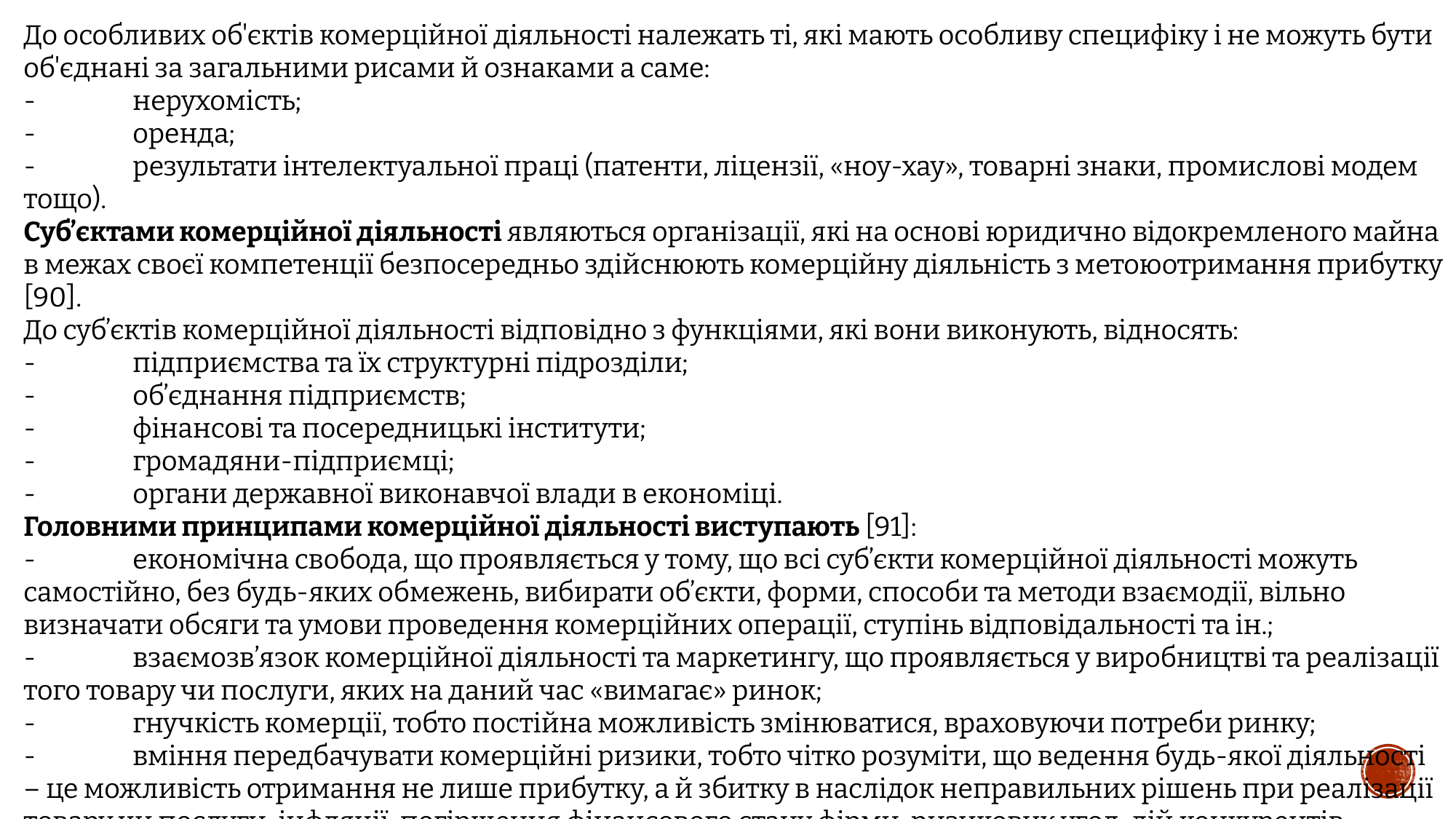

До особливих об'єктів комерційної діяльності належать ті, які мають особливу специфіку і не можуть бути об'єднані за загальними рисами й ознаками а саме:
-	нерухомість;
-	оренда;
-	результати інтелектуальної праці (патенти, ліцензії, «ноу-хау», товарні знаки, промислові модем тощо).
Суб’єктами комерційної діяльності являються організації, які на основі юридично відокремленого майна в межах своєї компетенції безпосередньо здійснюють комерційну діяльність з метоюотримання прибутку [90].
До суб’єктів комерційної діяльності відповідно з функціями, які вони виконують, відносять:
-	підприємства та їх структурні підрозділи;
-	об’єднання підприємств;
-	фінансові та посередницькі інститути;
-	громадяни-підприємці;
-	органи державної виконавчої влади в економіці.
Головними принципами комерційної діяльності виступають [91]:
-	економічна свобода, що проявляється у тому, що всі суб’єкти комерційної діяльності можуть самостійно, без будь-яких обмежень, вибирати об’єкти, форми, способи та методи взаємодії, вільно визначати обсяги та умови проведення комерційних операції, ступінь відповідальності та ін.;
-	взаємозв’язок комерційної діяльності та маркетингу, що проявляється у виробництві та реалізації того товару чи послуги, яких на даний час «вимагає» ринок;
-	гнучкість комерції, тобто постійна можливість змінюватися, враховуючи потреби ринку;
-	вміння передбачувати комерційні ризики, тобто чітко розуміти, що ведення будь-якої діяльності – це можливість отримання не лише прибутку, а й збитку в наслідок неправильних рішень при реалізації товару чи послуги, інфляції, погіршення фінансового стану фірми, ризикових угод, дій конкурентів, стихійного лиха, руйнування чи пошкодження товару, транспортних втрат, нестійку соціально- політичну ситуацію тощо;
-